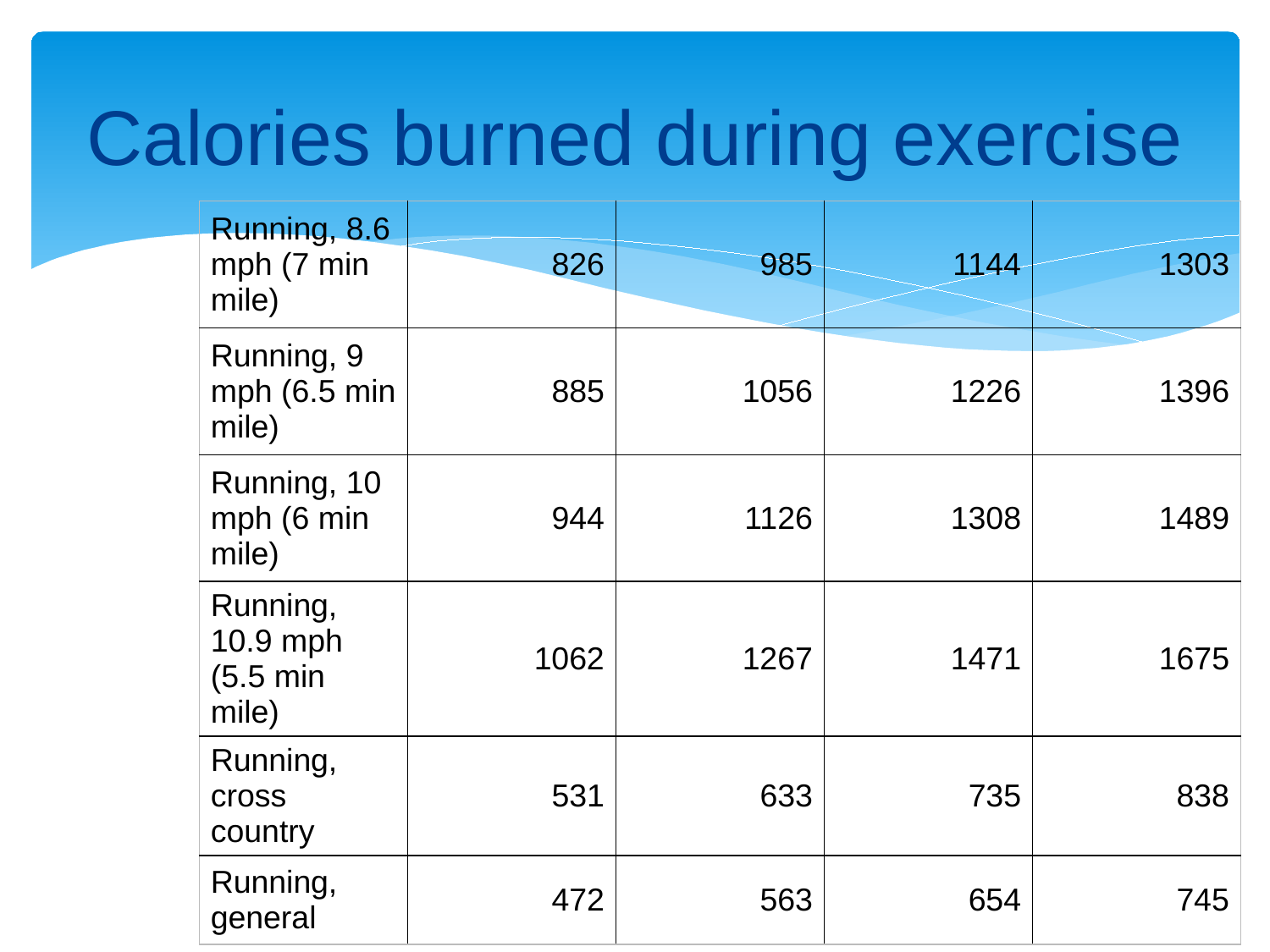

# Calories burned during exercise
| Running, 8.6 mph (7 min mile) | 826 | 985 | 1144 | 1303 |
| --- | --- | --- | --- | --- |
| Running, 9 mph (6.5 min mile) | 885 | 1056 | 1226 | 1396 |
| Running, 10 mph (6 min mile) | 944 | 1126 | 1308 | 1489 |
| Running, 10.9 mph (5.5 min mile) | 1062 | 1267 | 1471 | 1675 |
| Running, cross country | 531 | 633 | 735 | 838 |
| Running, general | 472 | 563 | 654 | 745 |